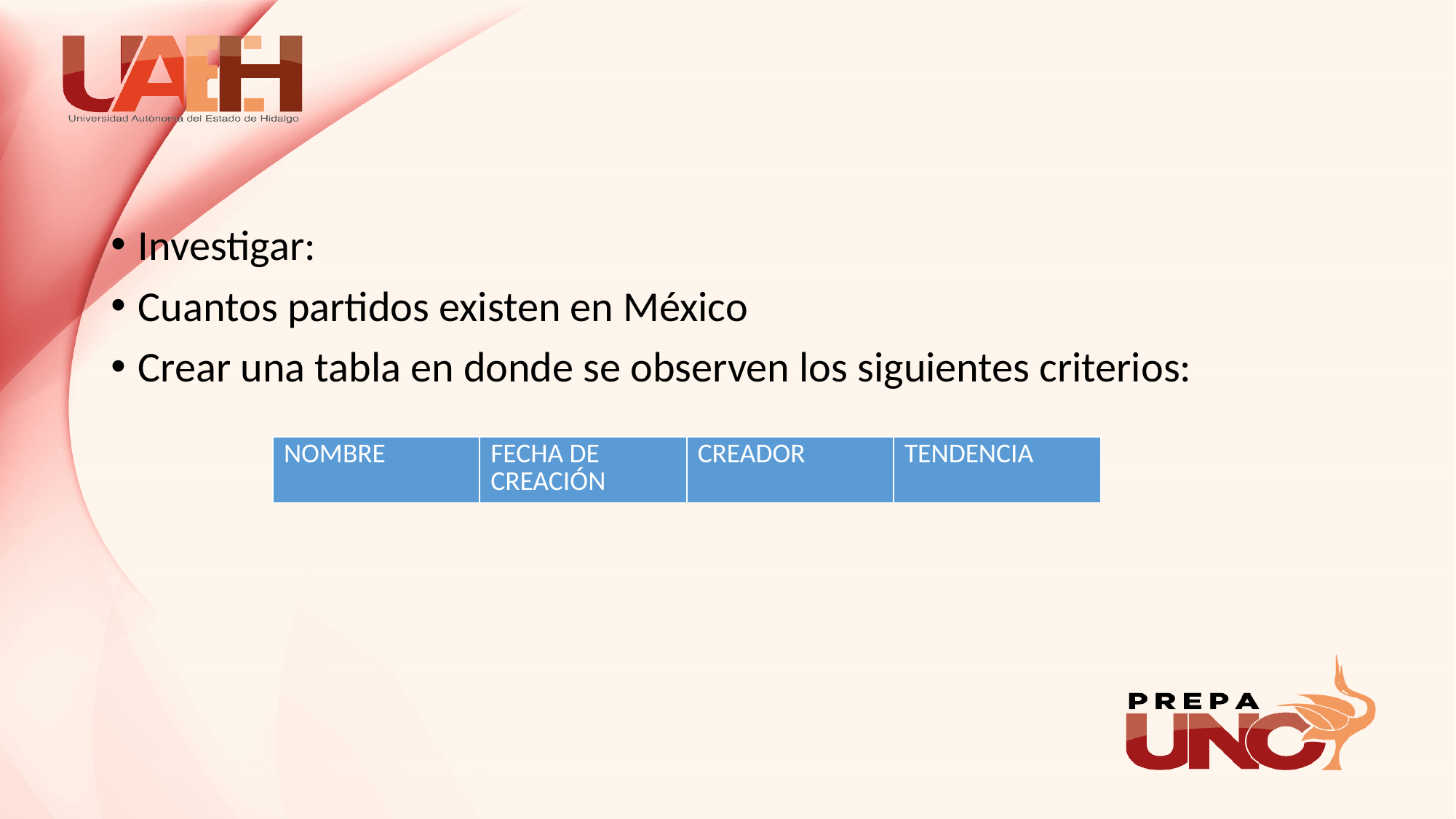

Investigar:
Cuantos partidos existen en México
Crear una tabla en donde se observen los siguientes criterios:

| NOMBRE | FECHA DE CREACIÓN | CREADOR | TENDENCIA |
| --- | --- | --- | --- |